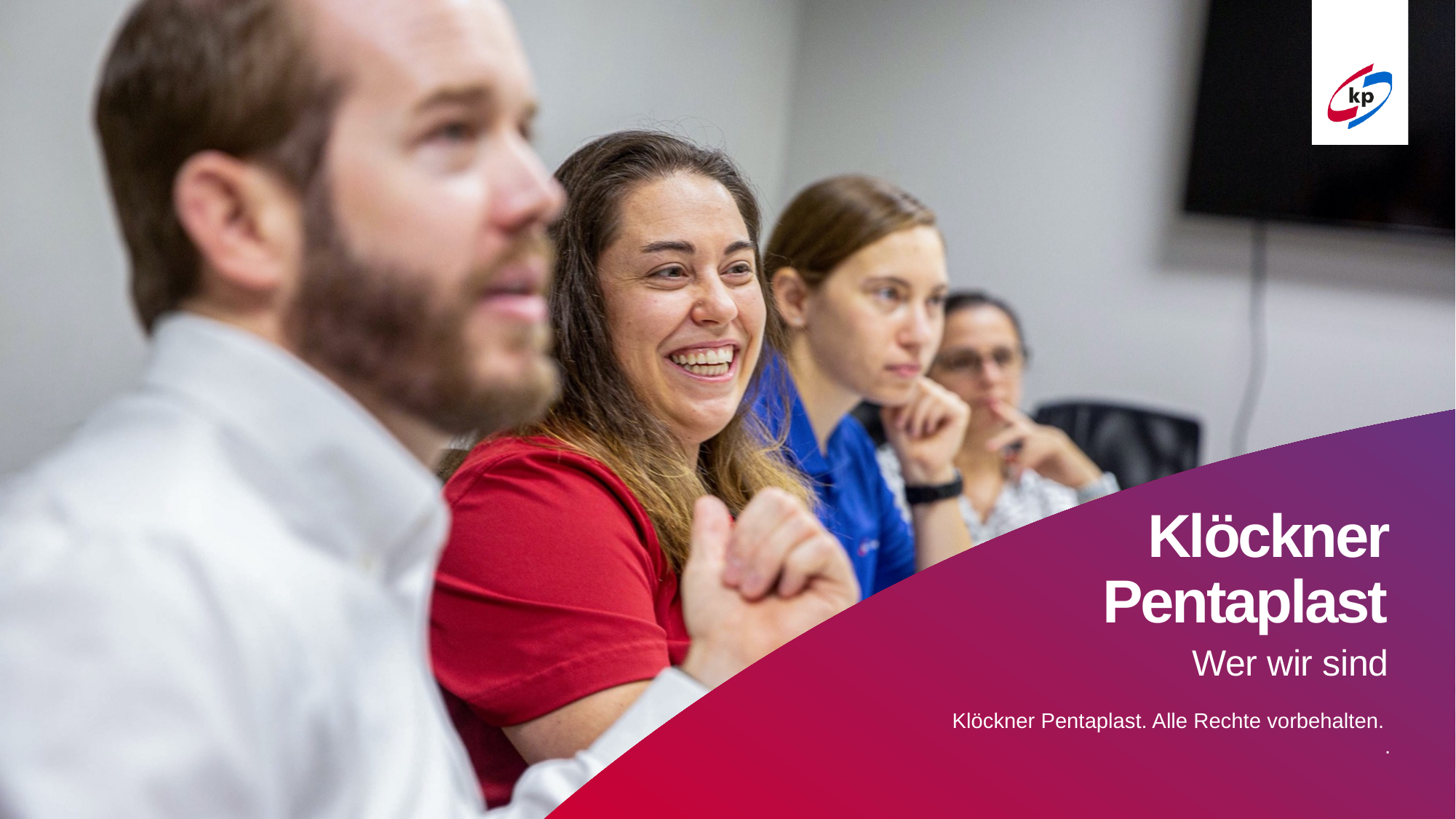

# Klöckner Pentaplast
Wer wir sind
Klöckner Pentaplast. Alle Rechte vorbehalten.
.